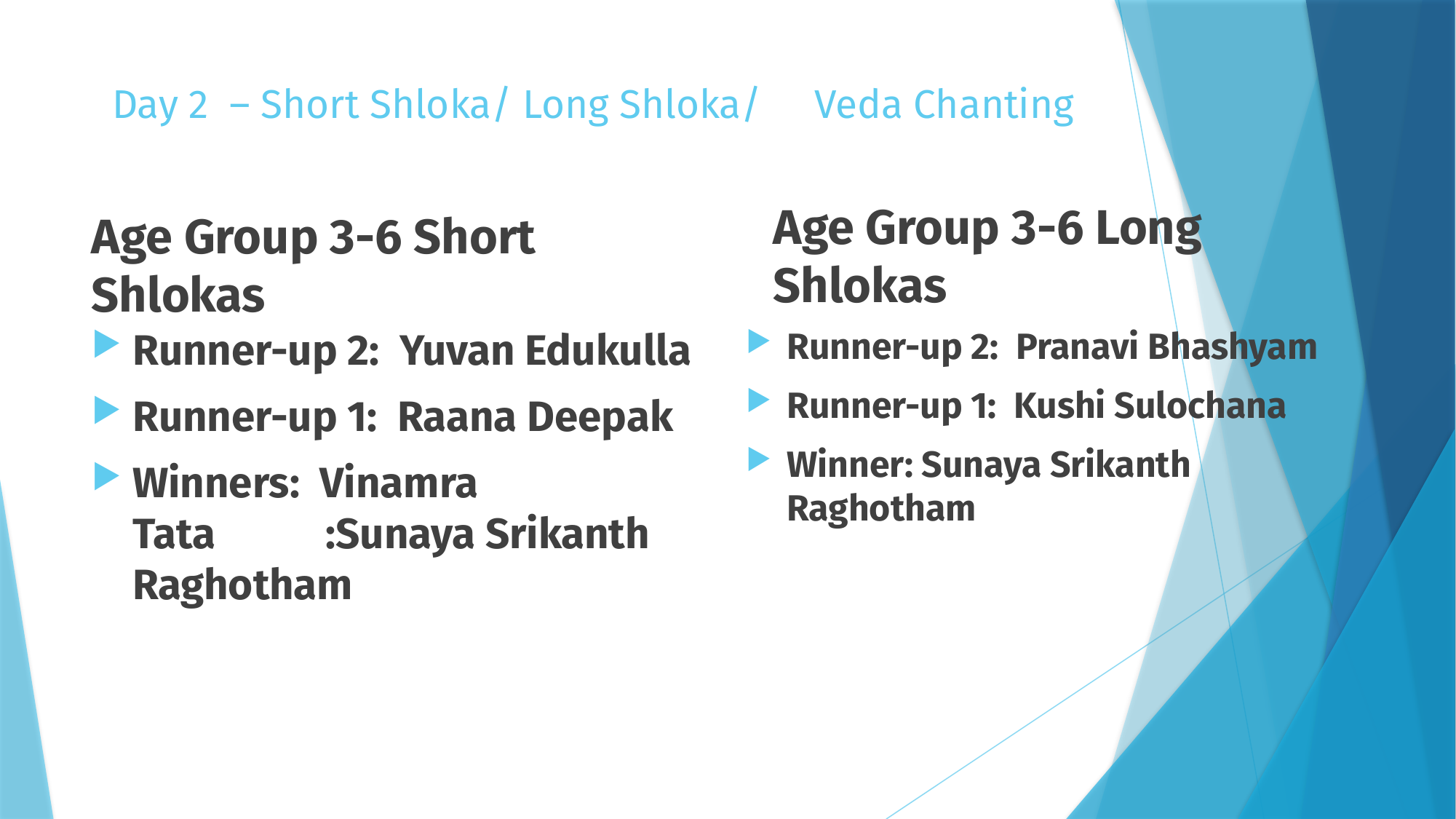

# Day 2  – Short Shloka/ Long Shloka/     Veda Chanting
Age Group 3-6 Long Shlokas
Age Group 3-6 Short Shlokas
Runner-up 2:  Yuvan Edukulla
Runner-up 1:  Raana Deepak
Winners:  Vinamra Tata           :Sunaya Srikanth Raghotham
Runner-up 2:  Pranavi Bhashyam
Runner-up 1:  Kushi Sulochana
Winner: Sunaya Srikanth Raghotham